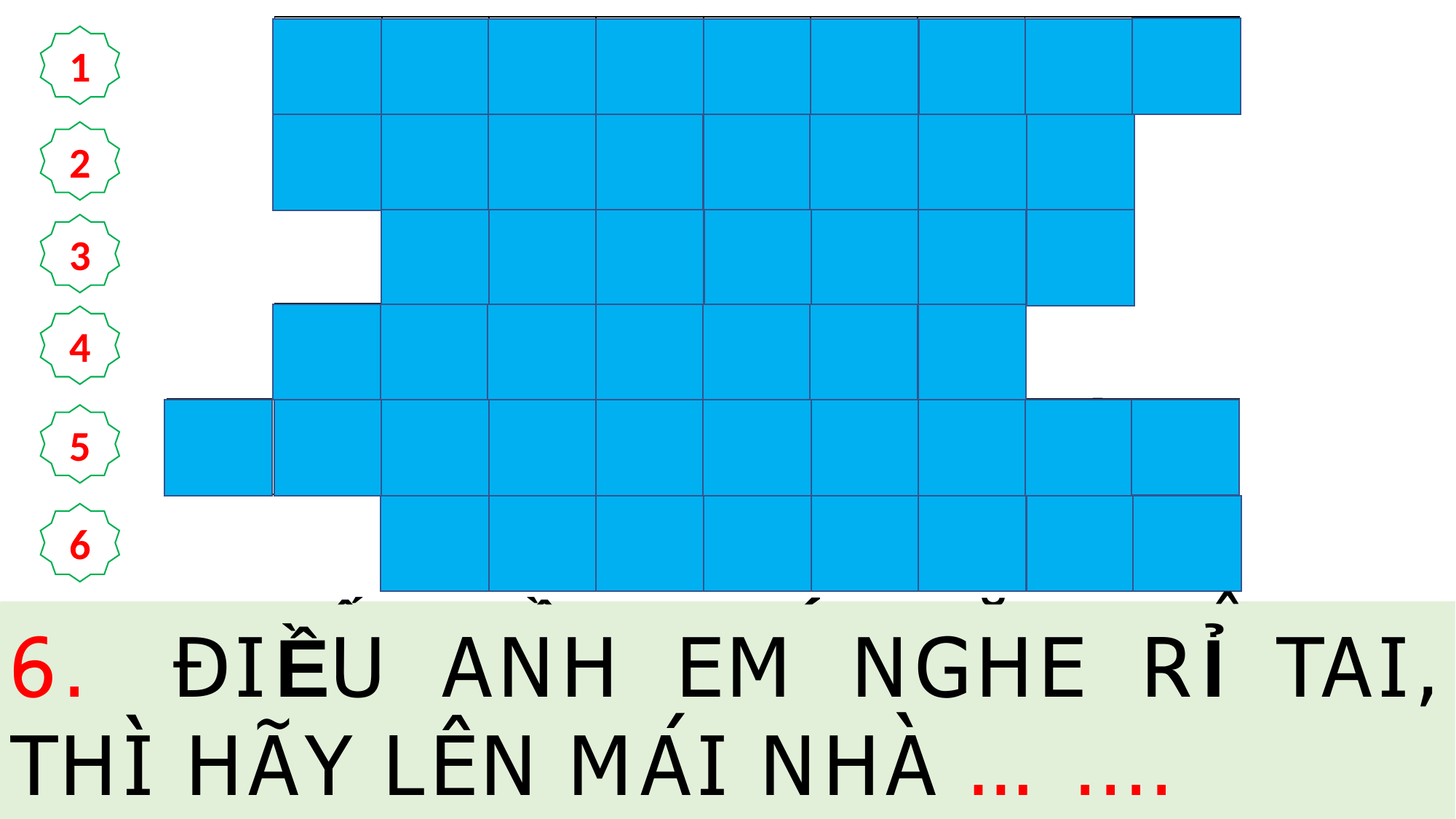

HÀNG
 DỌC
|  | L | Ú | C | Đ | Ê | M | H | Ô | M |
| --- | --- | --- | --- | --- | --- | --- | --- | --- | --- |
|  | T | I | Ê | U | D | I | Ệ | T |  |
|  |  | L | I | N | H | H | Ồ | N |  |
|  | C | H | E | G | I | Ấ | U |  |  |
| C | Ũ | N | G | S | Ẽ | C | H | Ố | I |
|  |  | R | A | O | G | I | Ả | N | G |

1

2

3

4

5

6
3.	 “ANH EM ĐỪNG SỢ NHỮNG KẺ GIẾT THÂN XÁC MÀ KHÔNG GIẾT ĐƯỢC … …”
2.	 ANH EM HÃY SỢ ĐẤNG CÓ THỂ … … CẢ HỒN LẪN XÁC TRONG HOẢ NGỤC.
1.	 ĐIỀU THẦY NÓI VỚI ANH EM … … …, THÌ HÃY NÓI RA GIỮA BAN NGÀY.
5.	AI CHỐI THẦY TRƯỚC MẶT THIÊN HẠ, THÌ THẦY … … … NGƯỜI ẤY TRƯỚC MẶT CHA THẦY.
6.	 ĐIỀU ANH EM NGHE RỈ TAI, THÌ HÃY LÊN MÁI NHÀ … ....
4.	 KHÔNG CÓ GÌ … … MÀ SẼ KHÔNG ĐƯỢC TỎ LỘ.